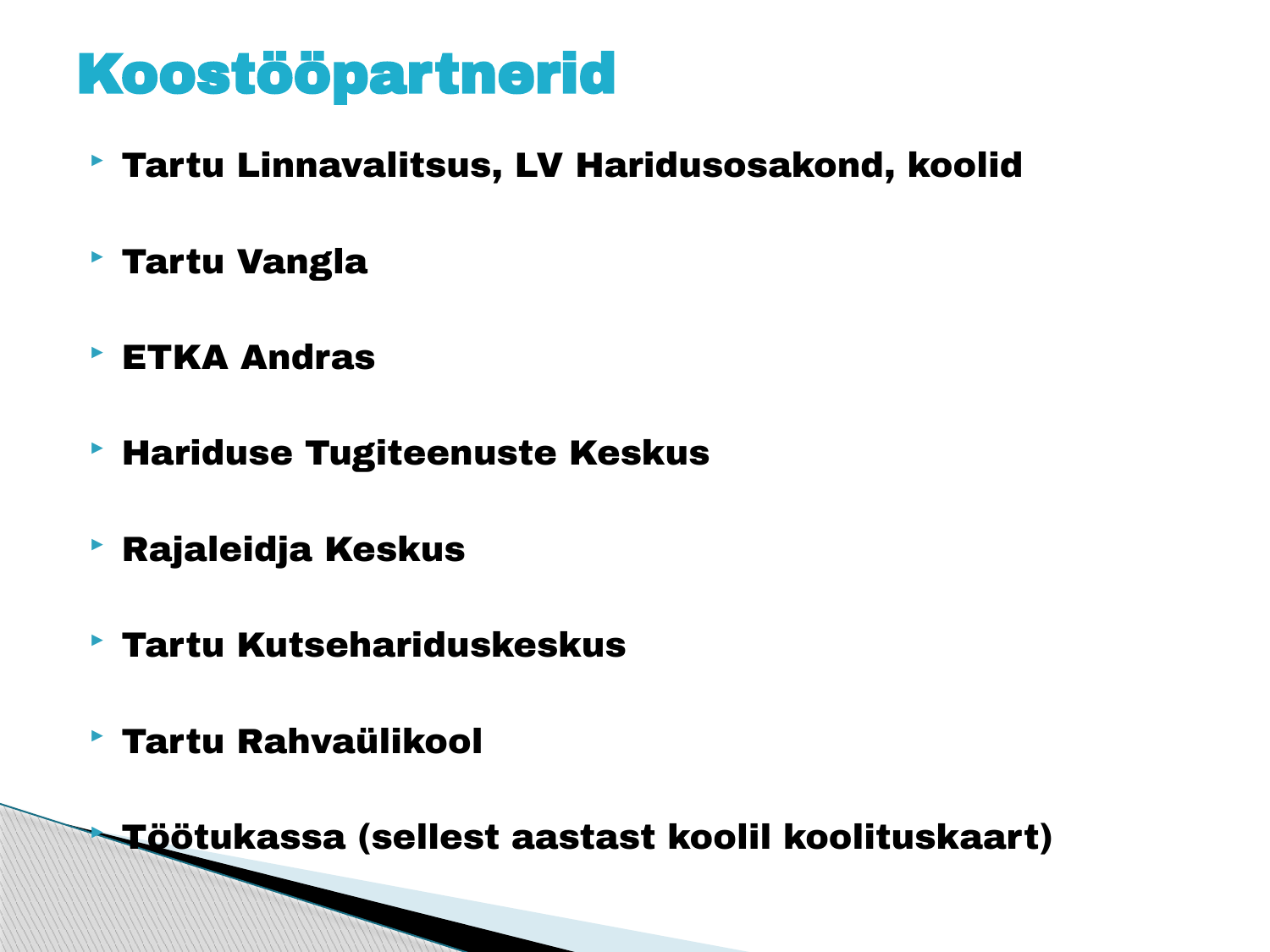

# Koostööpartnerid
Tartu Linnavalitsus, LV Haridusosakond, koolid

Tartu Vangla

ETKA Andras

Hariduse Tugiteenuste Keskus

Rajaleidja Keskus

Tartu Kutsehariduskeskus

Tartu Rahvaülikool

Töötukassa (sellest aastast koolil koolituskaart)